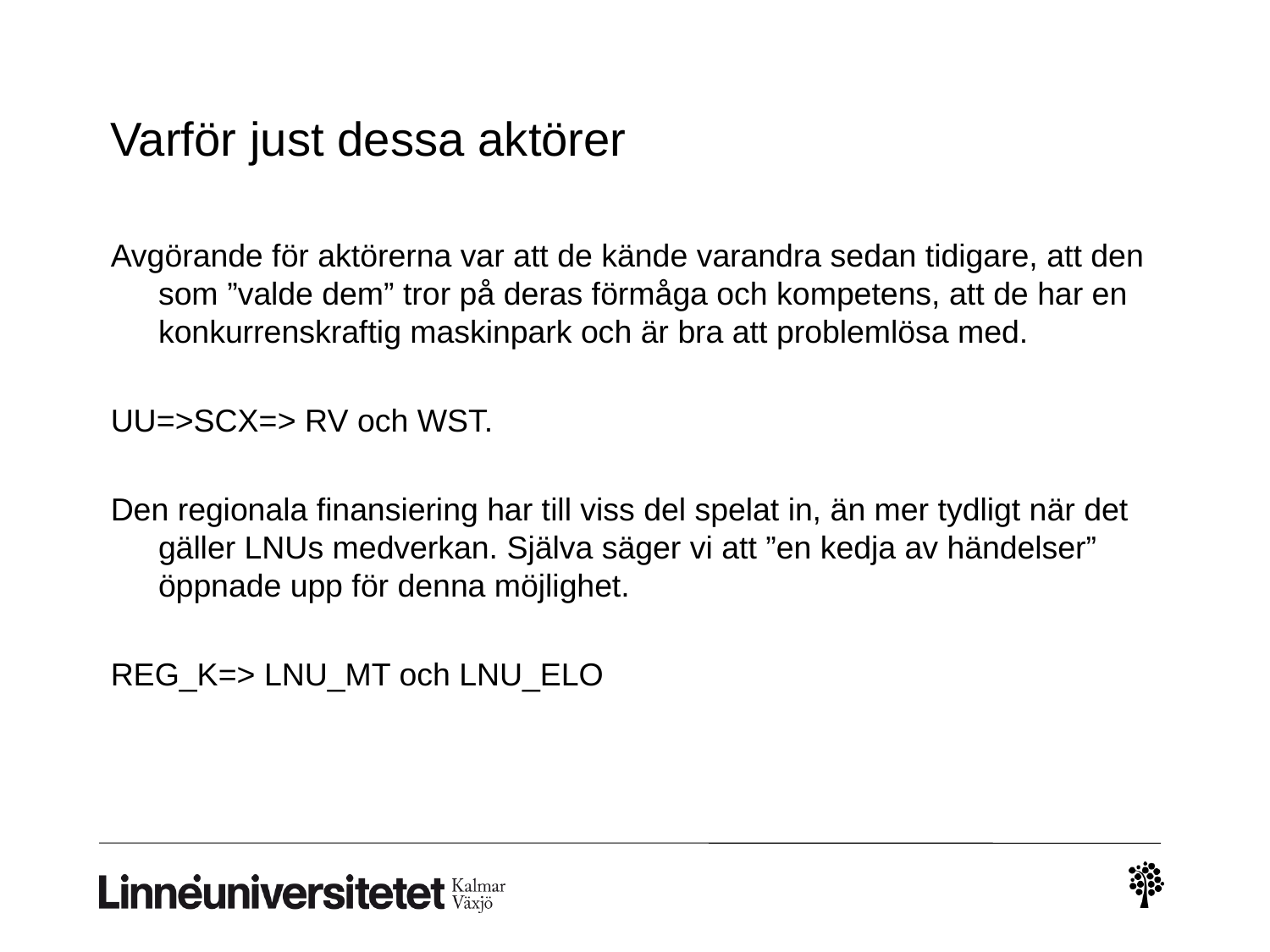

# Varför just dessa aktörer
Avgörande för aktörerna var att de kände varandra sedan tidigare, att den som ”valde dem” tror på deras förmåga och kompetens, att de har en konkurrenskraftig maskinpark och är bra att problemlösa med.

UU=>SCX=> RV och WST.

Den regionala finansiering har till viss del spelat in, än mer tydligt när det gäller LNUs medverkan. Själva säger vi att ”en kedja av händelser” öppnade upp för denna möjlighet.

REG_K=> LNU_MT och LNU_ELO